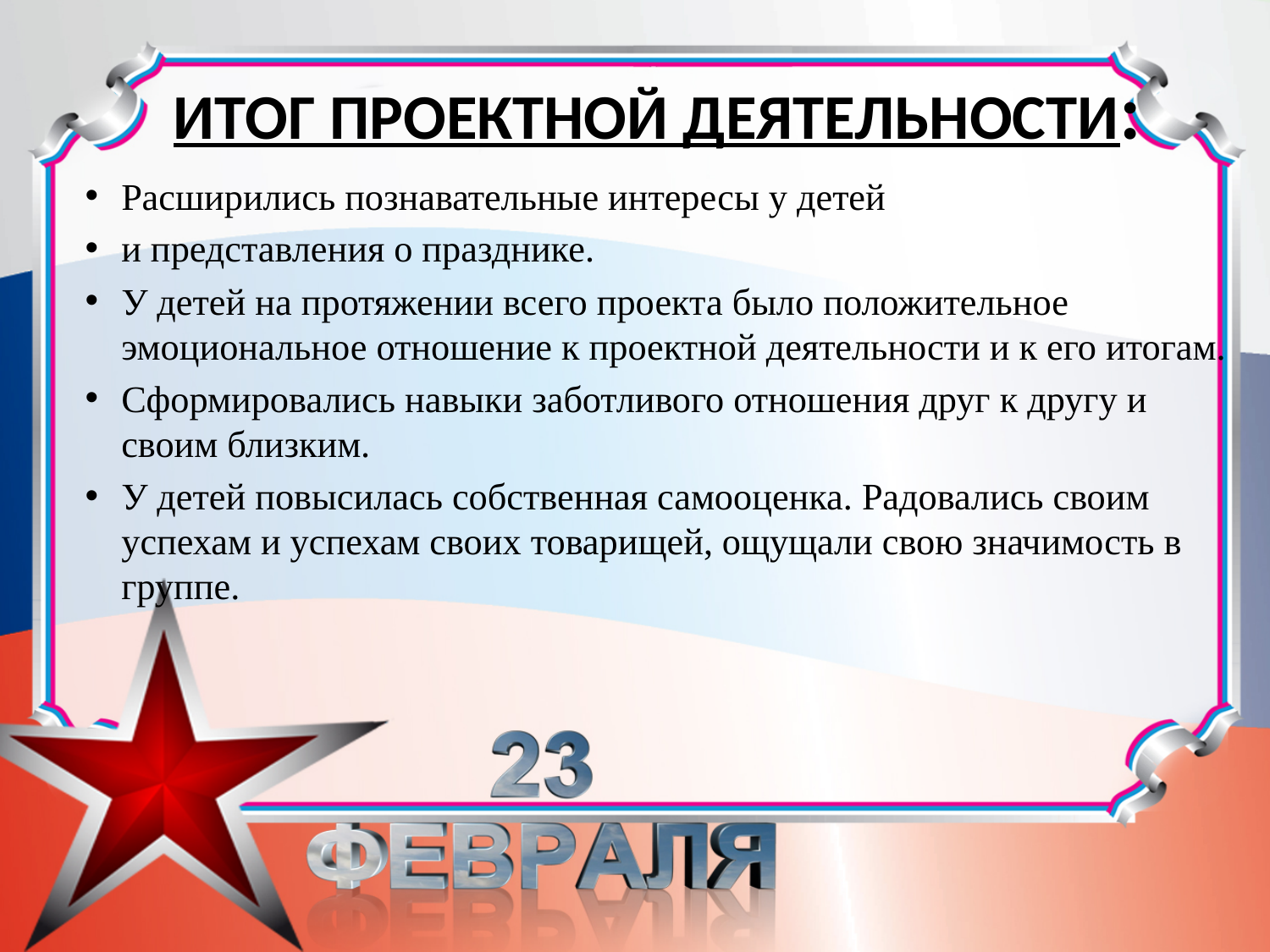

# ИТОГ ПРОЕКТНОЙ ДЕЯТЕЛЬНОСТИ:
Расширились познавательные интересы у детей
и представления о празднике.
У детей на протяжении всего проекта было положительное эмоциональное отношение к проектной деятельности и к его итогам.
Сформировались навыки заботливого отношения друг к другу и своим близким.
У детей повысилась собственная самооценка. Радовались своим успехам и успехам своих товарищей, ощущали свою значимость в группе.